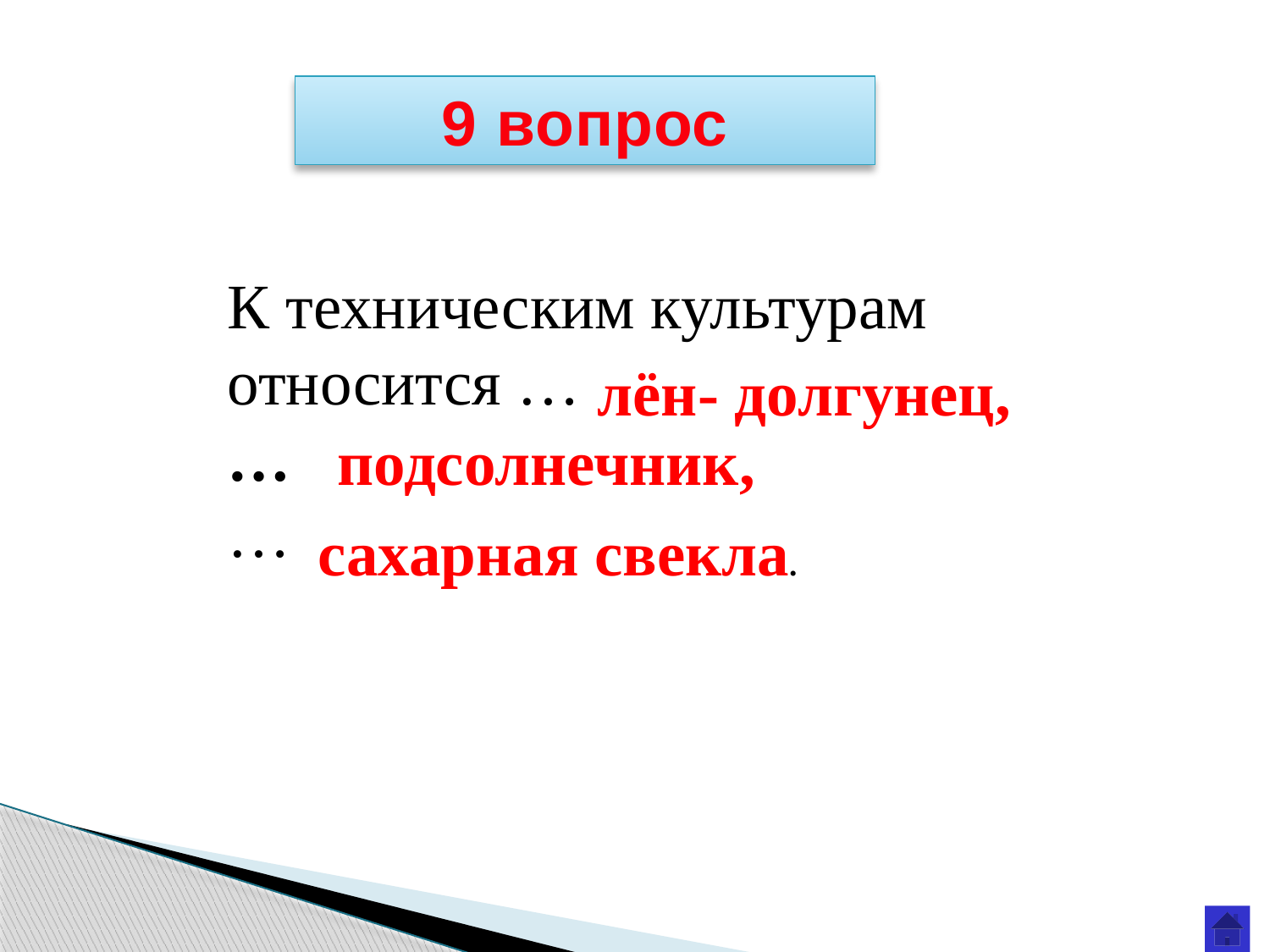

9 вопрос
К техническим культурам относится …
…
…
лён- долгунец,
подсолнечник,
сахарная свекла.